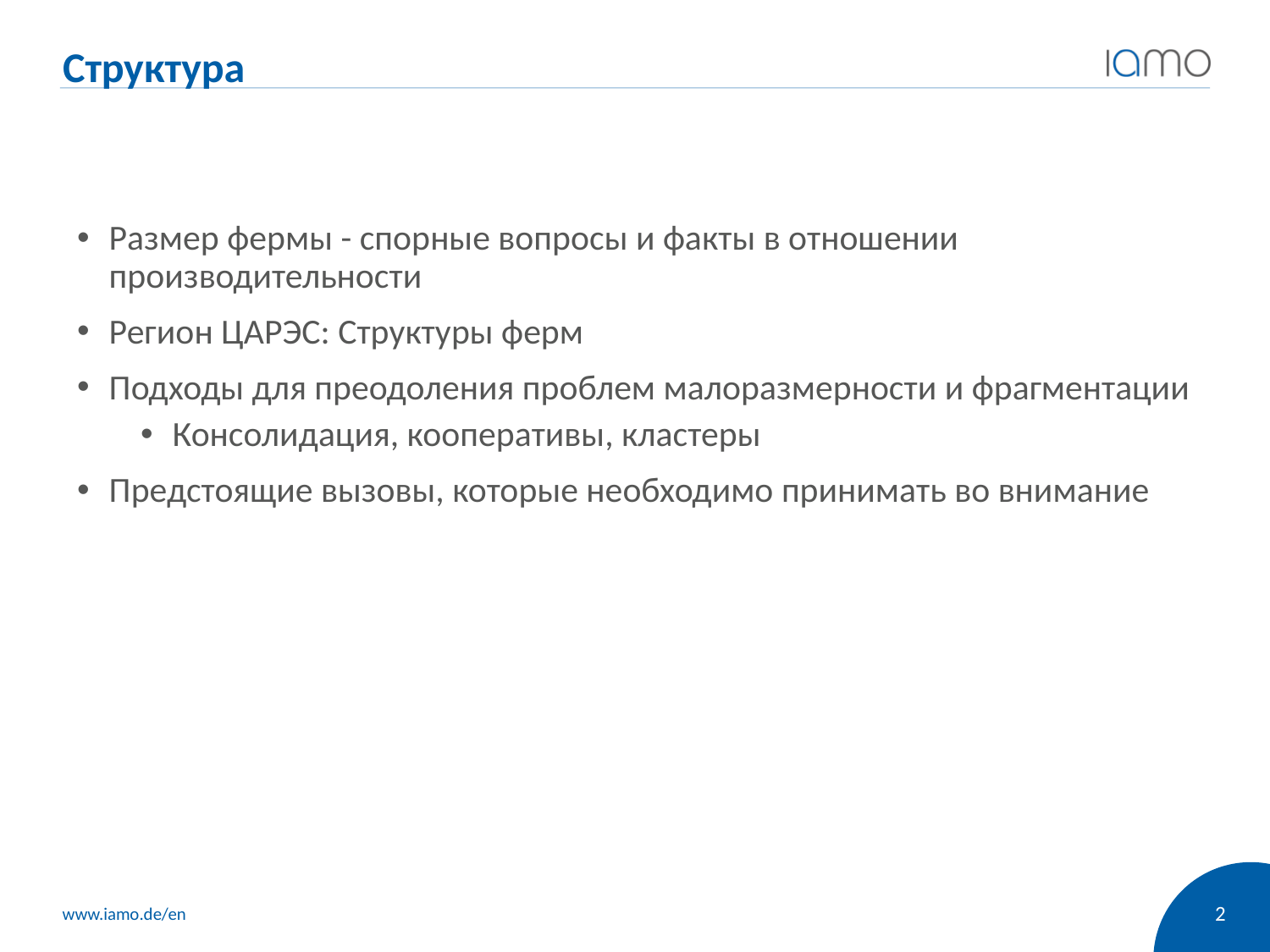

# Структура
Размер фермы - спорные вопросы и факты в отношении производительности
Регион ЦАРЭС: Структуры ферм
Подходы для преодоления проблем малоразмерности и фрагментации
Консолидация, кооперативы, кластеры
Предстоящие вызовы, которые необходимо принимать во внимание

2